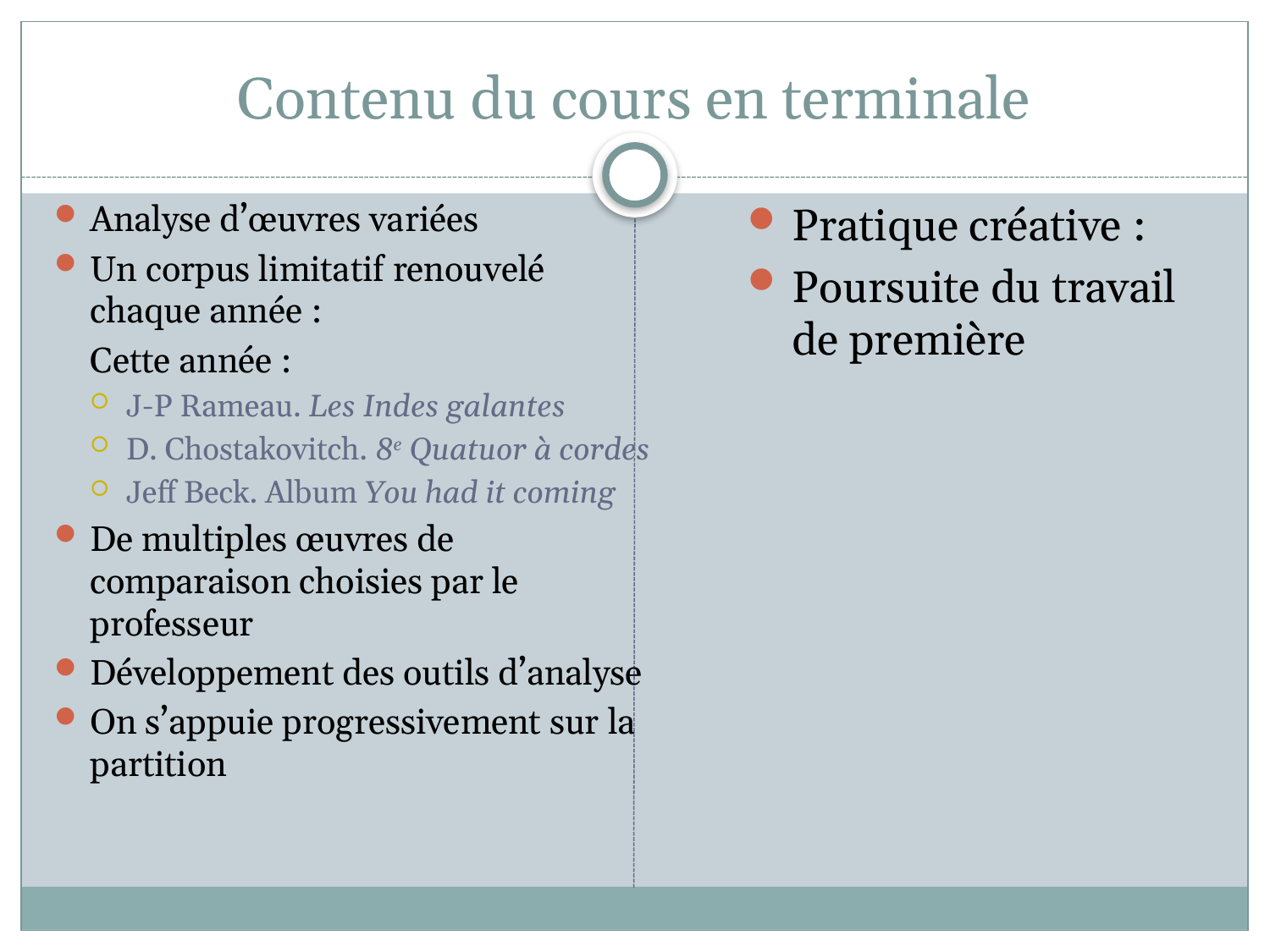

# Contenu du cours en terminale
Analyse d’œuvres variées
Un corpus limitatif renouvelé chaque année :
	Cette année :
J-P Rameau. Les Indes galantes
D. Chostakovitch. 8e Quatuor à cordes
Jeff Beck. Album You had it coming
De multiples œuvres de comparaison choisies par le professeur
Développement des outils d’analyse
On s’appuie progressivement sur la partition
Pratique créative :
Poursuite du travail de première